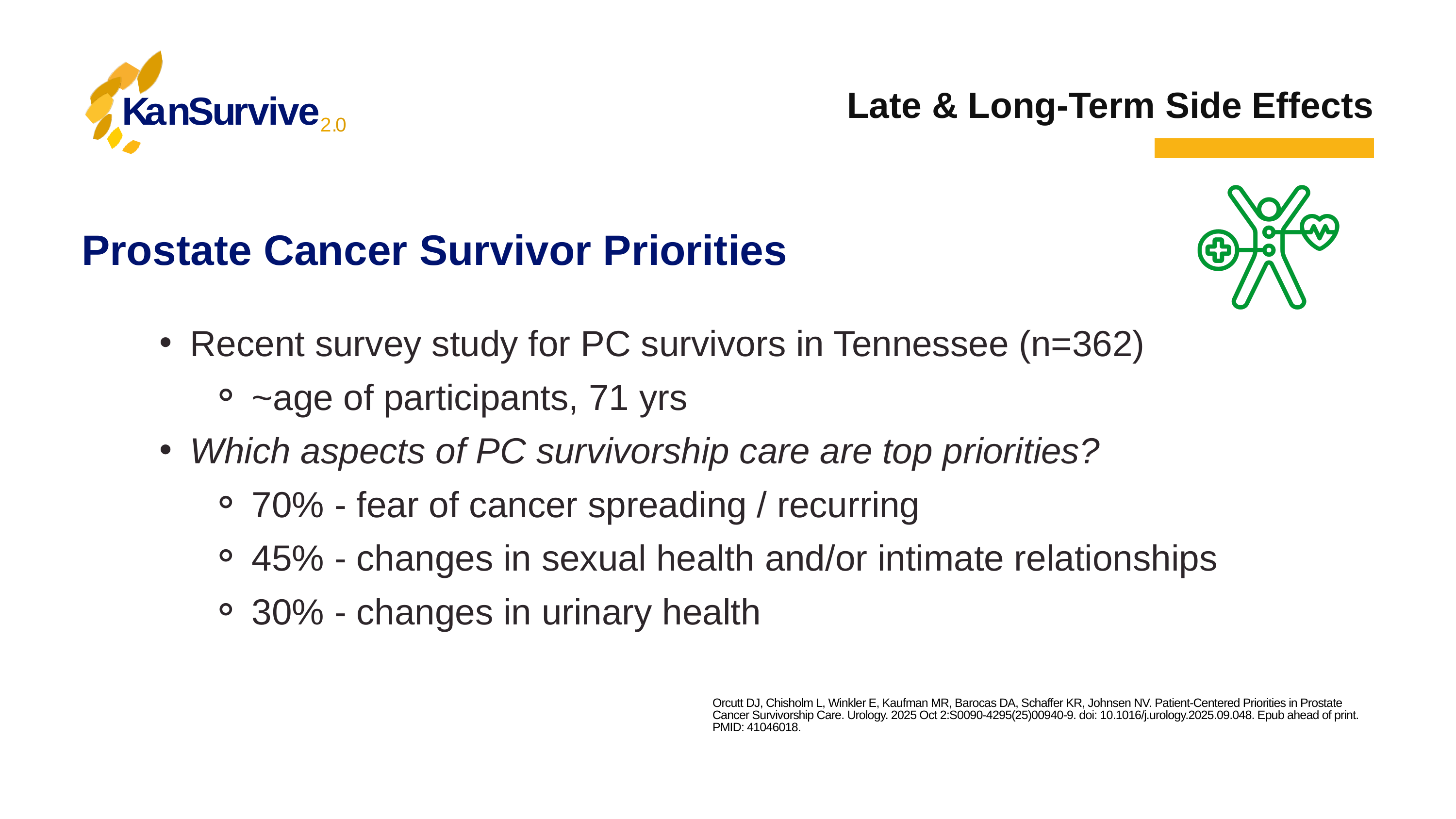

K
a
n
S
u
r
v
i
v
e

2
.
0

Late & Long-Term Side Effects

Prostate Cancer Survivor Priorities
Recent survey study for PC survivors in Tennessee (n=362)
~age of participants, 71 yrs
Which aspects of PC survivorship care are top priorities?
70% - fear of cancer spreading / recurring
45% - changes in sexual health and/or intimate relationships
30% - changes in urinary health
Orcutt DJ, Chisholm L, Winkler E, Kaufman MR, Barocas DA, Schaffer KR, Johnsen NV. Patient-Centered Priorities in Prostate Cancer Survivorship Care. Urology. 2025 Oct 2:S0090-4295(25)00940-9. doi: 10.1016/j.urology.2025.09.048. Epub ahead of print. PMID: 41046018.